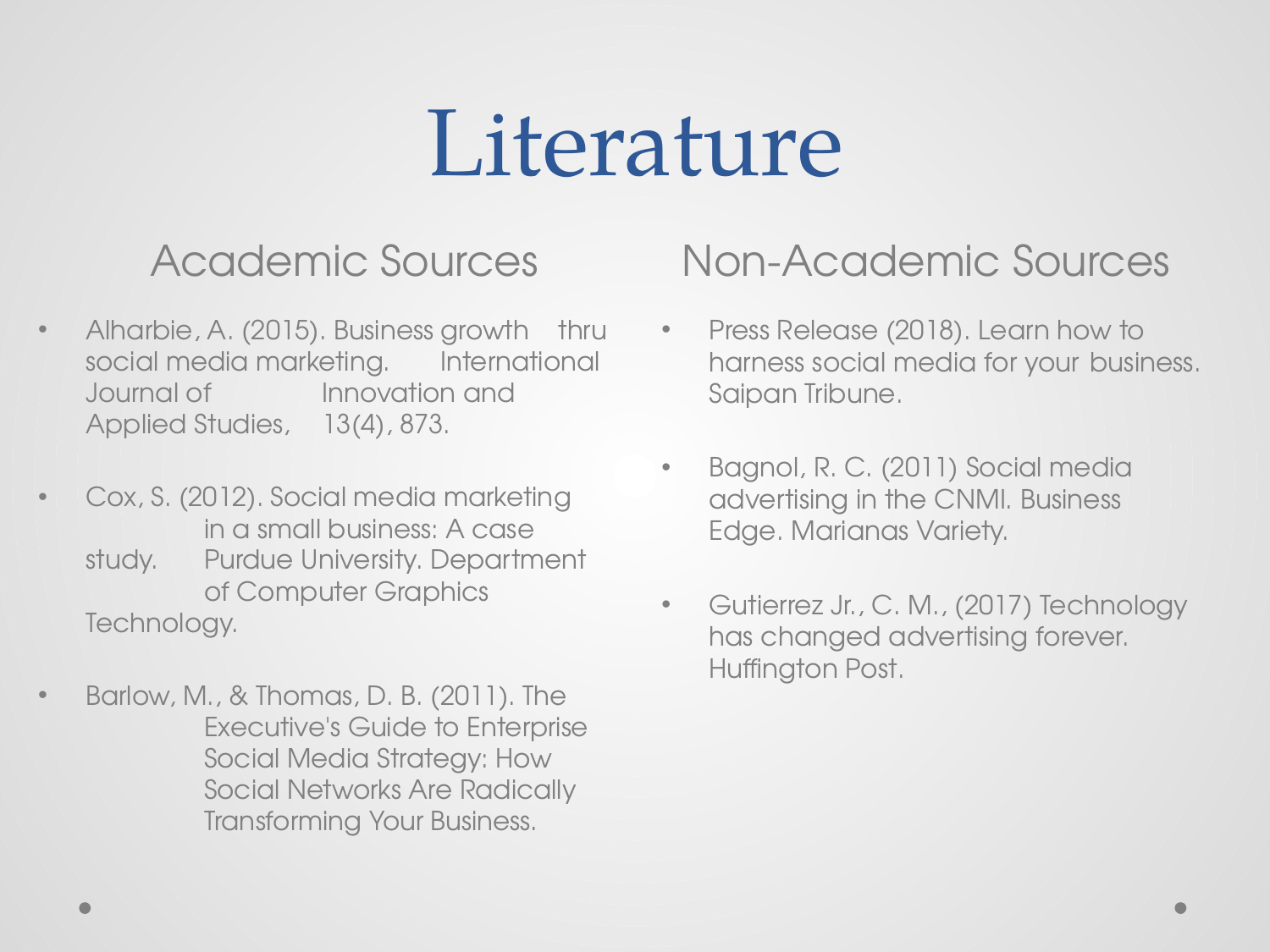

# Literature
Academic Sources
Non-Academic Sources
Alharbie, A. (2015). Business growth   	thru social media marketing. 	International Journal of 	Innovation and Applied Studies,    	13(4), 873.

Cox, S. (2012). Social media marketing 	in a small business: A case study. 	Purdue University. Department 	of Computer Graphics 	Technology.

Barlow, M., & Thomas, D. B. (2011). The 	Executive's Guide to Enterprise 	Social Media Strategy: How 	Social Networks Are Radically 	Transforming Your Business.

Press Release (2018). Learn how to 	harness social media for your 	business. Saipan Tribune.

Bagnol, R. C. (2011) Social media 	advertising in the CNMI. Business 	Edge. Marianas Variety.

Gutierrez Jr., C. M., (2017) Technology 	has changed advertising forever. 	Huffington Post.